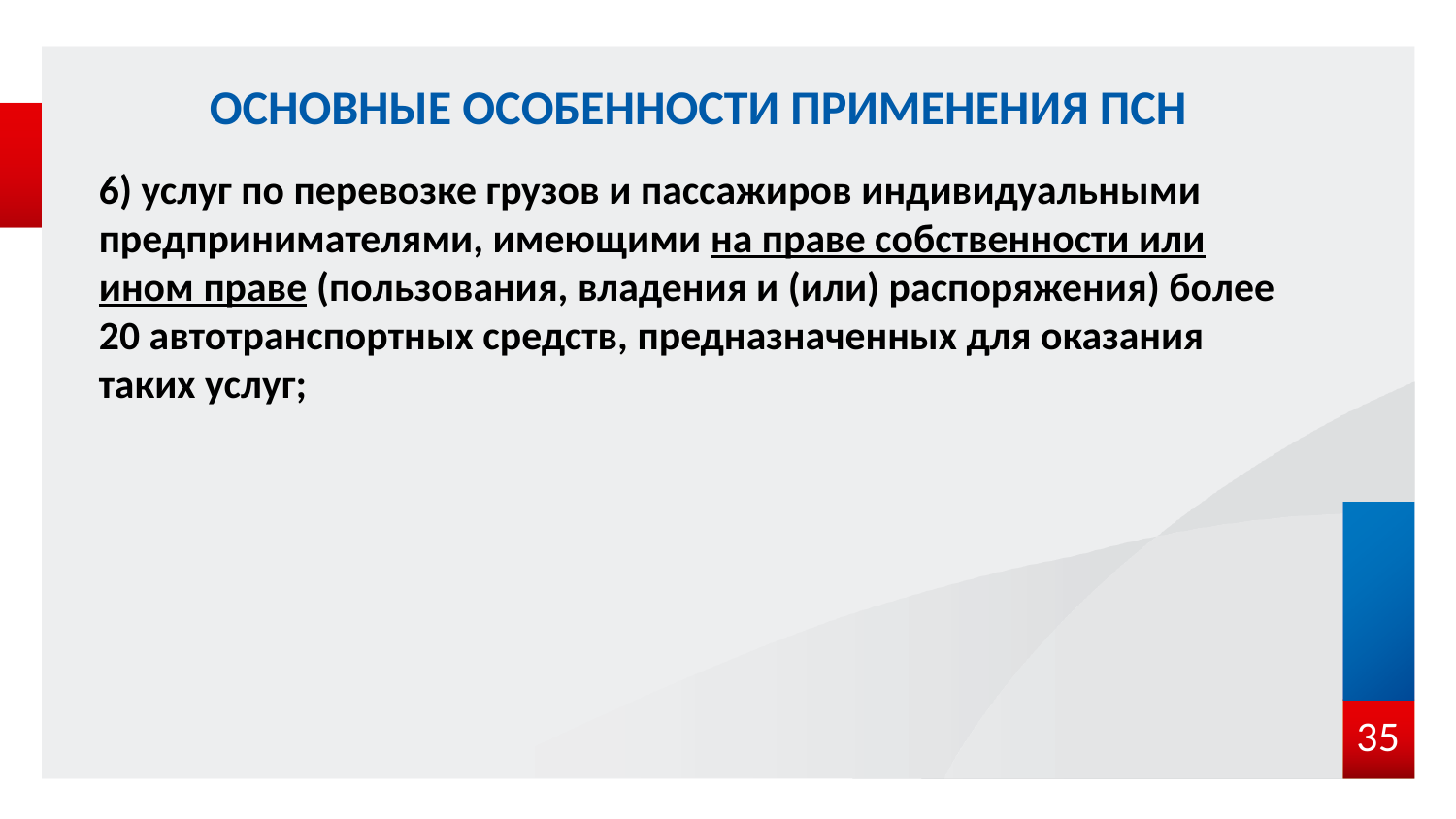

# ОСНОВНЫЕ ОСОБЕННОСТИ ПРИМЕНЕНИЯ ПСН
6) услуг по перевозке грузов и пассажиров индивидуальными предпринимателями, имеющими на праве собственности или ином праве (пользования, владения и (или) распоряжения) более 20 автотранспортных средств, предназначенных для оказания таких услуг;

35